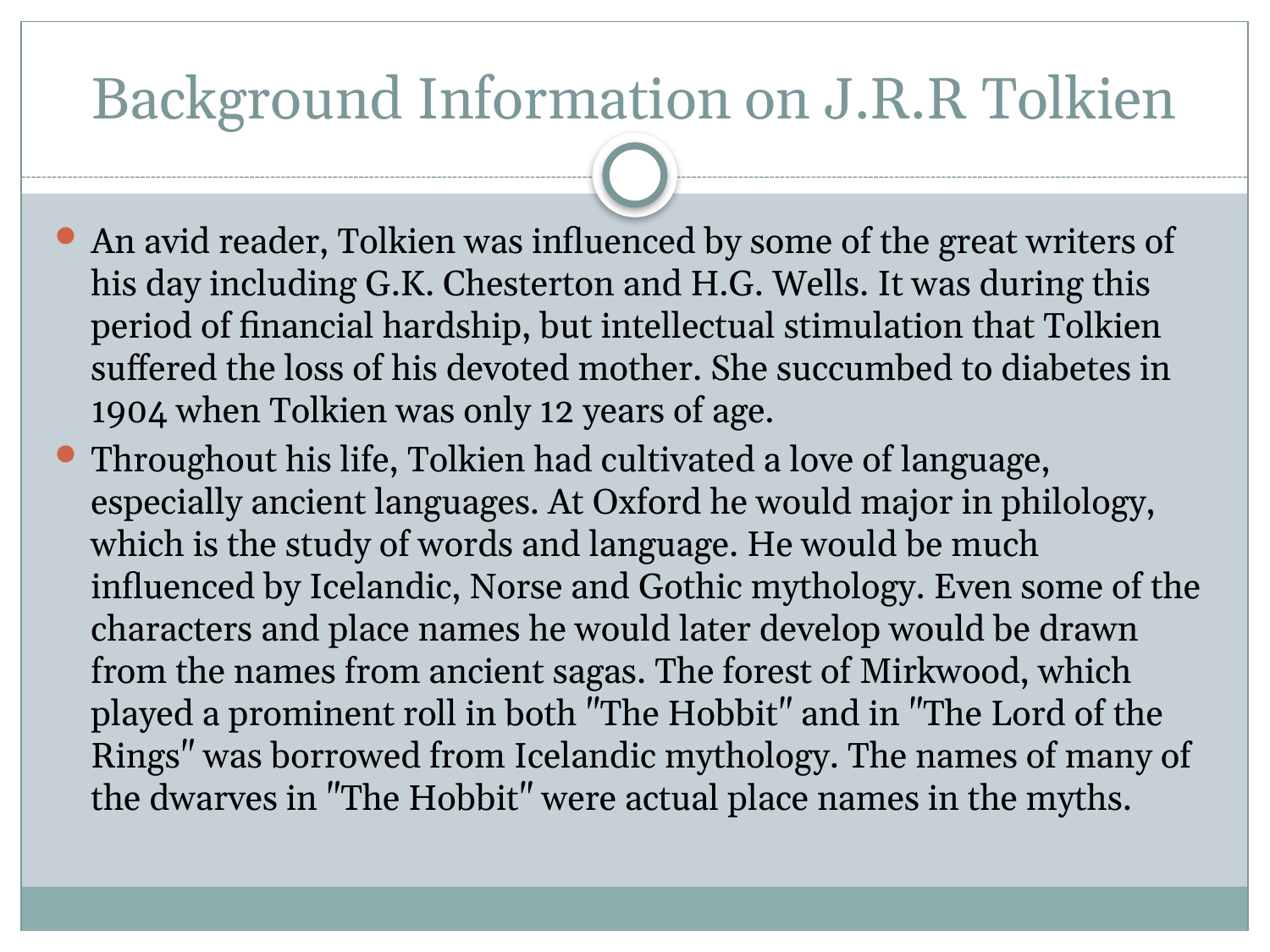

# Background Information on J.R.R Tolkien
An avid reader, Tolkien was influenced by some of the great writers of his day including G.K. Chesterton and H.G. Wells. It was during this period of financial hardship, but intellectual stimulation that Tolkien suffered the loss of his devoted mother. She succumbed to diabetes in 1904 when Tolkien was only 12 years of age.
Throughout his life, Tolkien had cultivated a love of language, especially ancient languages. At Oxford he would major in philology, which is the study of words and language. He would be much influenced by Icelandic, Norse and Gothic mythology. Even some of the characters and place names he would later develop would be drawn from the names from ancient sagas. The forest of Mirkwood, which played a prominent roll in both "The Hobbit" and in "The Lord of the Rings" was borrowed from Icelandic mythology. The names of many of the dwarves in "The Hobbit" were actual place names in the myths.